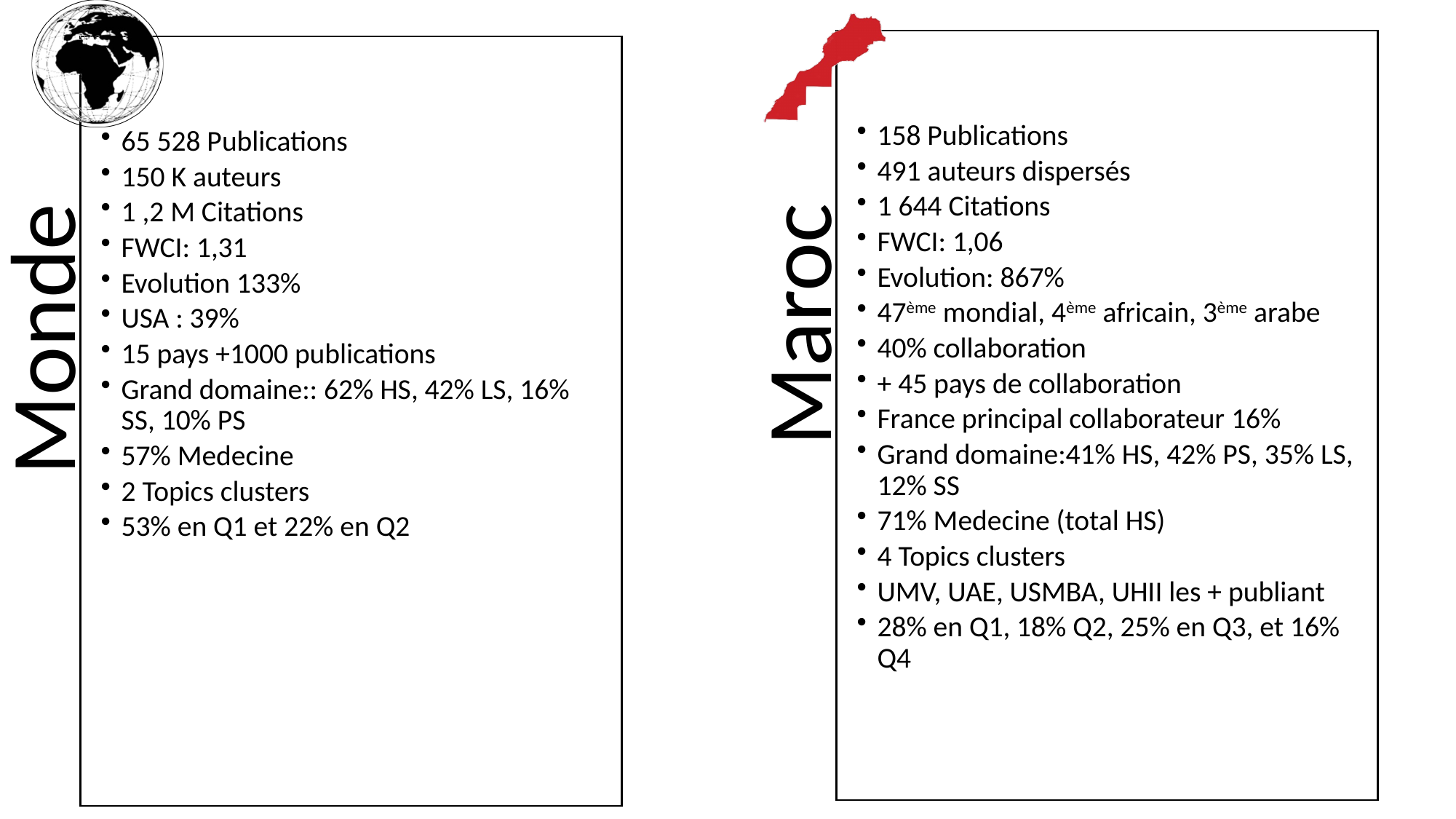

Monde
65 528 Publications
150 K auteurs
1 ,2 M Citations
FWCI: 1,31
Evolution 133%
USA : 39%
15 pays +1000 publications
Grand domaine:: 62% HS, 42% LS, 16% SS, 10% PS
57% Medecine
2 Topics clusters
53% en Q1 et 22% en Q2
Maroc
158 Publications
491 auteurs dispersés
1 644 Citations
FWCI: 1,06
Evolution: 867%
47ème mondial, 4ème africain, 3ème arabe
40% collaboration
+ 45 pays de collaboration
France principal collaborateur 16%
Grand domaine:41% HS, 42% PS, 35% LS, 12% SS
71% Medecine (total HS)
4 Topics clusters
UMV, UAE, USMBA, UHII les + publiant
28% en Q1, 18% Q2, 25% en Q3, et 16% Q4
#